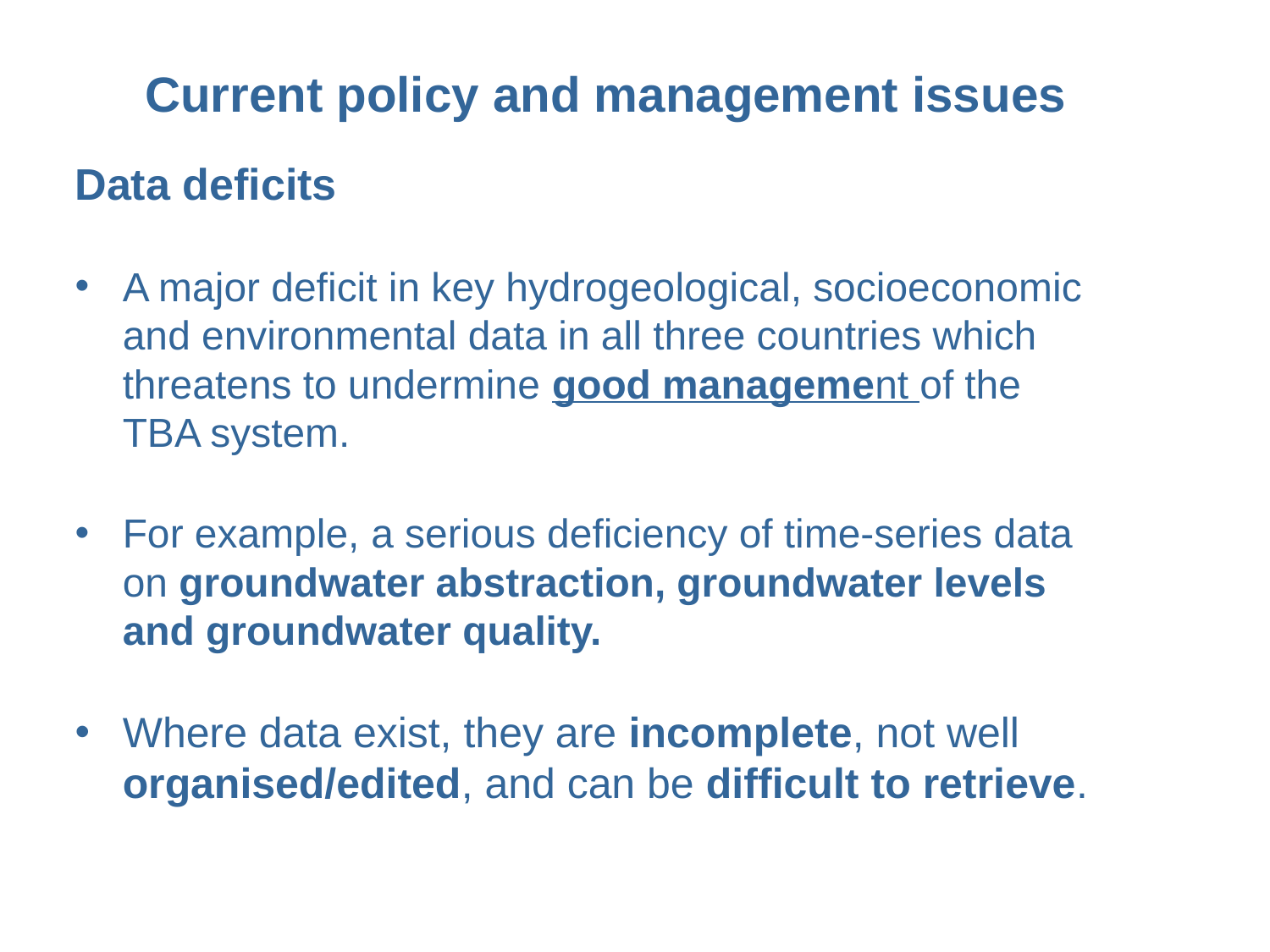

# Current policy and management issues
Data deficits
A major deficit in key hydrogeological, socioeconomic and environmental data in all three countries which threatens to undermine good management of the TBA system.
For example, a serious deficiency of time-series data on groundwater abstraction, groundwater levels and groundwater quality.
Where data exist, they are incomplete, not well organised/edited, and can be difficult to retrieve.